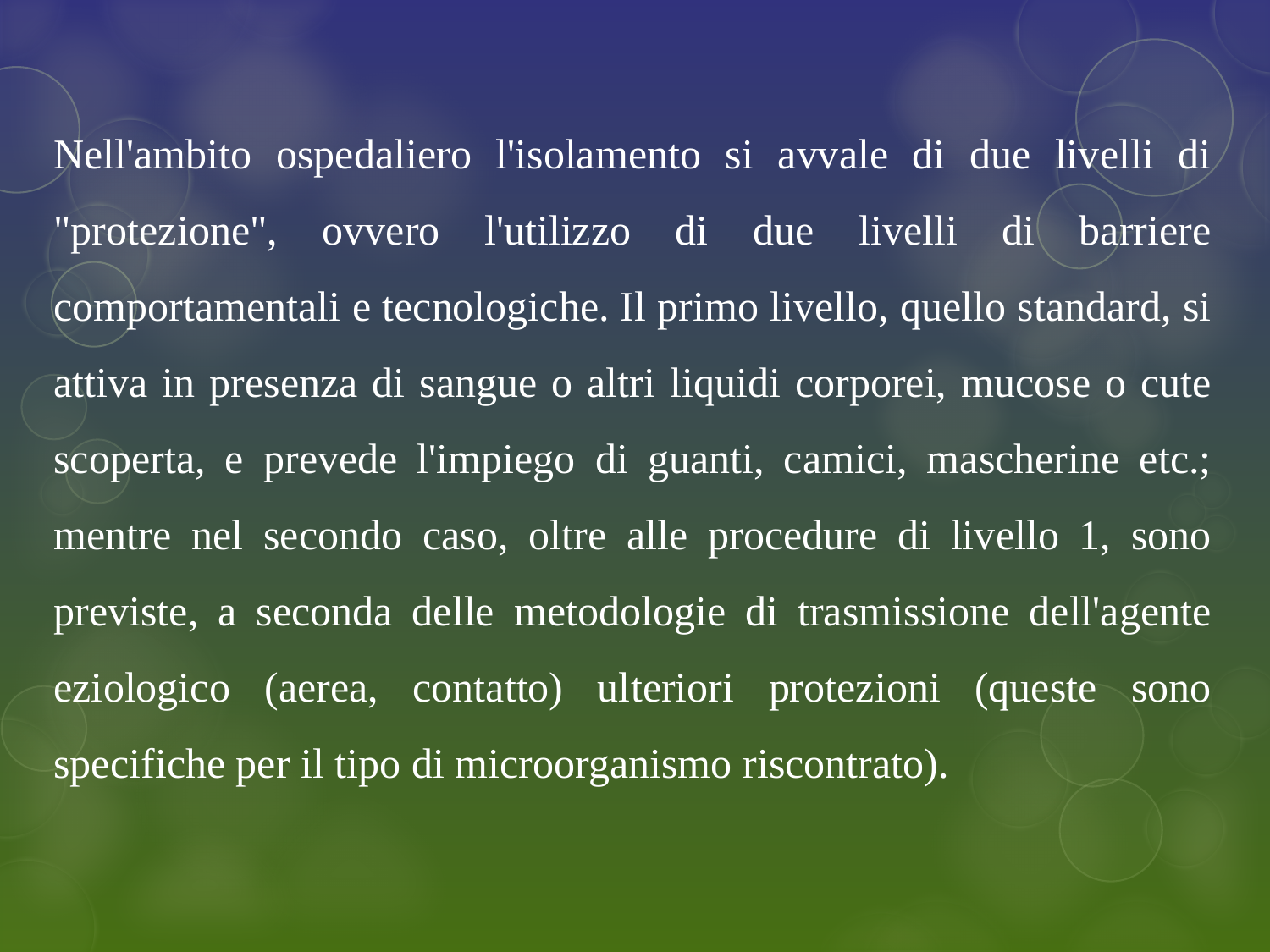

Nell'ambito ospedaliero l'isolamento si avvale di due livelli di "protezione", ovvero l'utilizzo di due livelli di barriere comportamentali e tecnologiche. Il primo livello, quello standard, si attiva in presenza di sangue o altri liquidi corporei, mucose o cute scoperta, e prevede l'impiego di guanti, camici, mascherine etc.; mentre nel secondo caso, oltre alle procedure di livello 1, sono previste, a seconda delle metodologie di trasmissione dell'agente eziologico (aerea, contatto) ulteriori protezioni (queste sono specifiche per il tipo di microorganismo riscontrato).